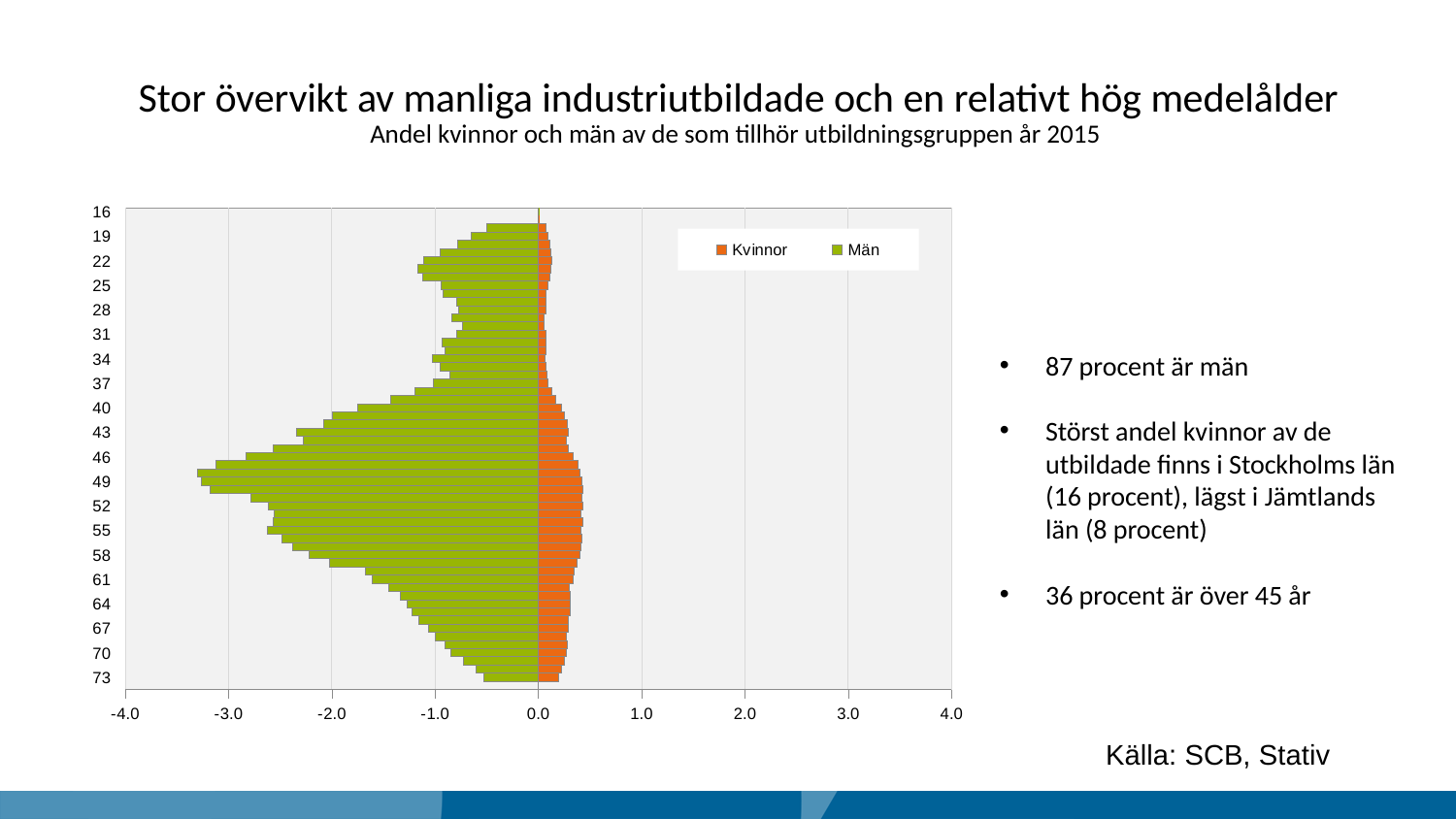

# Stor övervikt av manliga industriutbildade och en relativt hög medelålder Andel kvinnor och män av de som tillhör utbildningsgruppen år 2015

[unsupported chart]

87 procent är män

Störst andel kvinnor av de utbildade finns i Stockholms län (16 procent), lägst i Jämtlands län (8 procent)

36 procent är över 45 år
Källa: SCB, Stativ